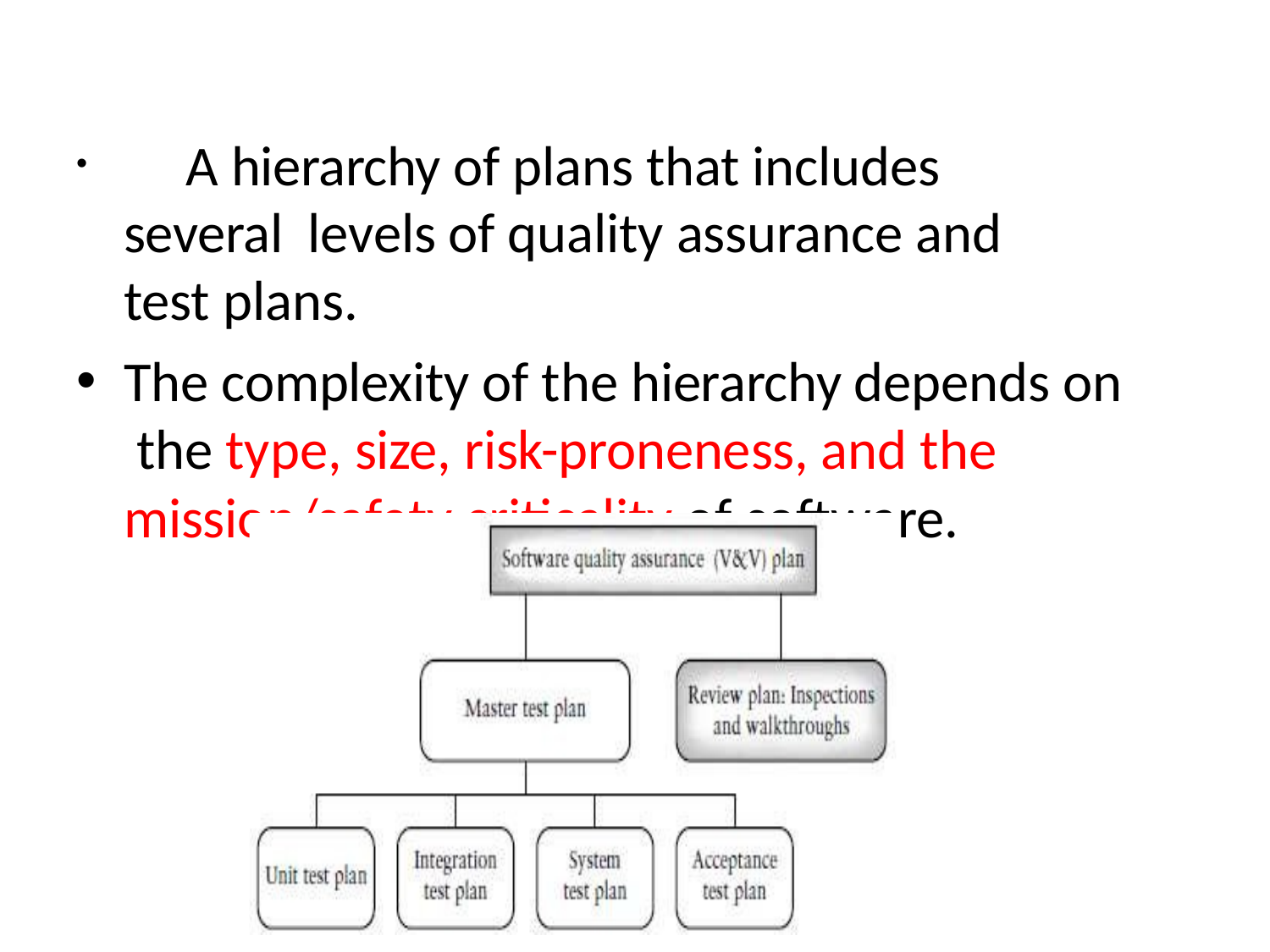

A hierarchy of plans that includes several  levels of quality assurance and test plans.
The complexity of the hierarchy depends on  the type, size, risk-proneness, and the  mission/safety criticality of software.